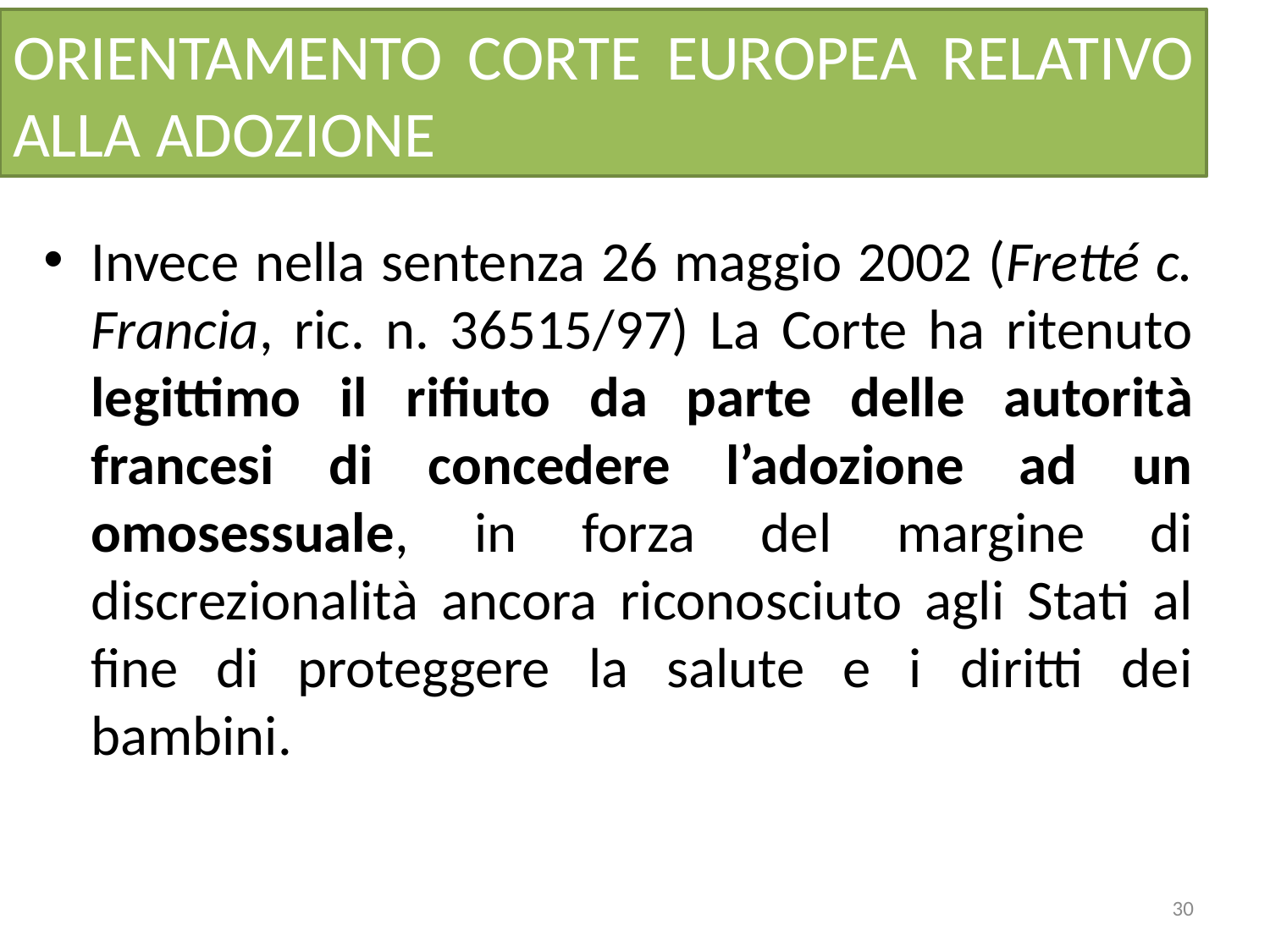

# ORIENTAMENTO CORTE EUROPEA RELATIVO ALLA ADOZIONE
Invece nella sentenza 26 maggio 2002 (Fretté c. Francia, ric. n. 36515/97) La Corte ha ritenuto legittimo il rifiuto da parte delle autorità francesi di concedere l’adozione ad un omosessuale, in forza del margine di discrezionalità ancora riconosciuto agli Stati al fine di proteggere la salute e i diritti dei bambini.

30